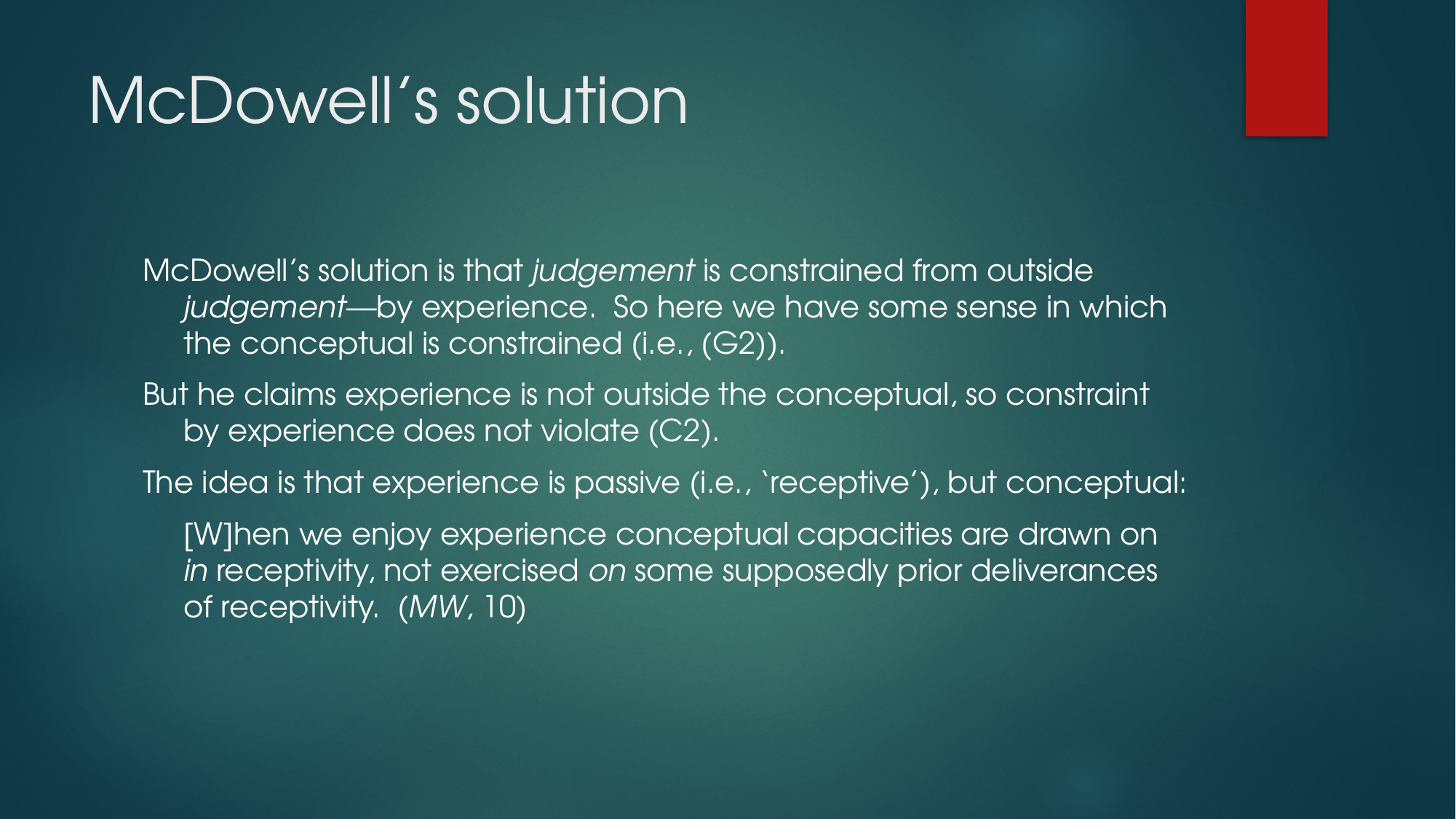

# McDowell’s solution
McDowell’s solution is that judgement is constrained from outside judgement—by experience.  So here we have some sense in which the conceptual is constrained (i.e., (G2)).
But he claims experience is not outside the conceptual, so constraint by experience does not violate (C2).
The idea is that experience is passive (i.e., ‘receptive’), but conceptual:
	[W]hen we enjoy experience conceptual capacities are drawn on in receptivity, not exercised on some supposedly prior deliverances of receptivity.  (MW, 10)